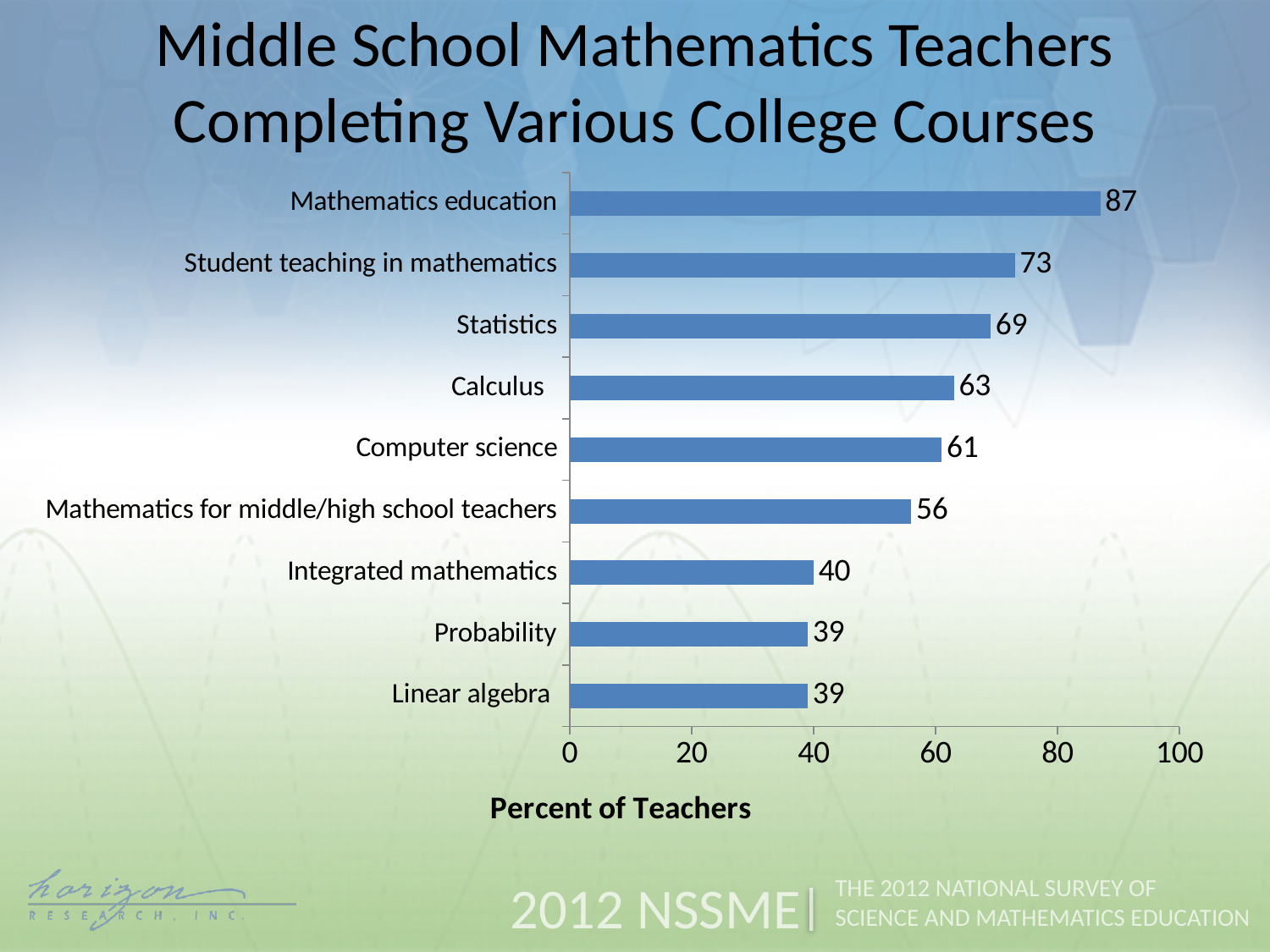

Middle School Mathematics Teachers Completing Various College Courses

### Chart

| Category | Percent of Teachers |
|---|---|
| Linear algebra  | 39.0 |
| Probability | 39.0 |
| Integrated mathematics | 40.0 |
| Mathematics for middle/high school teachers | 56.0 |
| Computer science | 61.0 |
| Calculus   | 63.0 |
| Statistics | 69.0 |
| Student teaching in mathematics | 73.0 |
| Mathematics education | 87.0 |